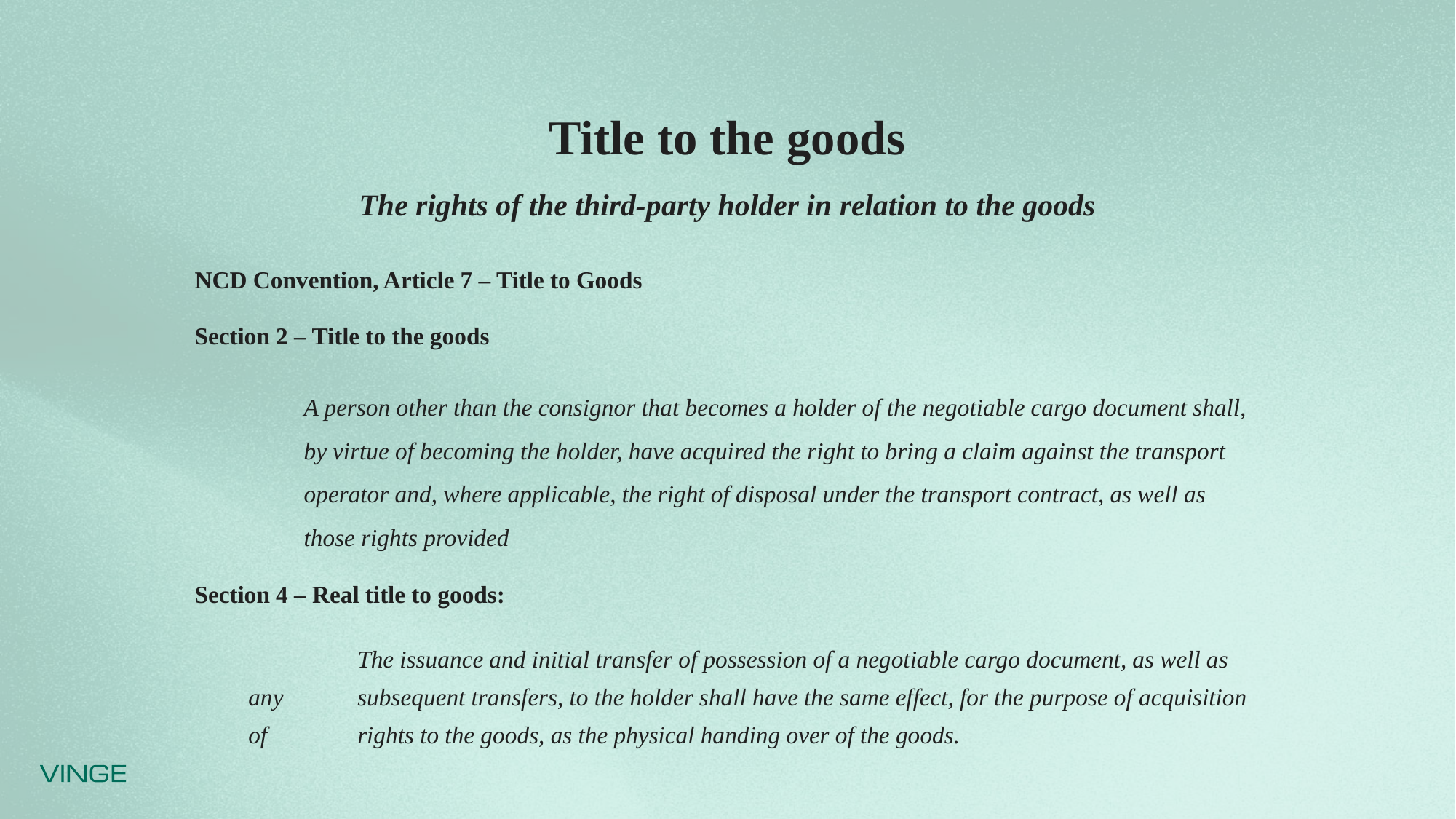

# Title to the goods
The rights of the third-party holder in relation to the goods

NCD Convention, Article 7 – Title to Goods
Section 2 – Title to the goods
	A person other than the consignor that becomes a holder of the negotiable cargo document shall, 	by virtue of becoming the holder, have acquired the right to bring a claim against the transport 	operator and, where applicable, the right of disposal under the transport contract, as well as 	those rights provided
Section 4 – Real title to goods:
	The issuance and initial transfer of possession of a negotiable cargo document, as well as any 	subsequent transfers, to the holder shall have the same effect, for the purpose of acquisition of 	rights to the goods, as the physical handing over of the goods.